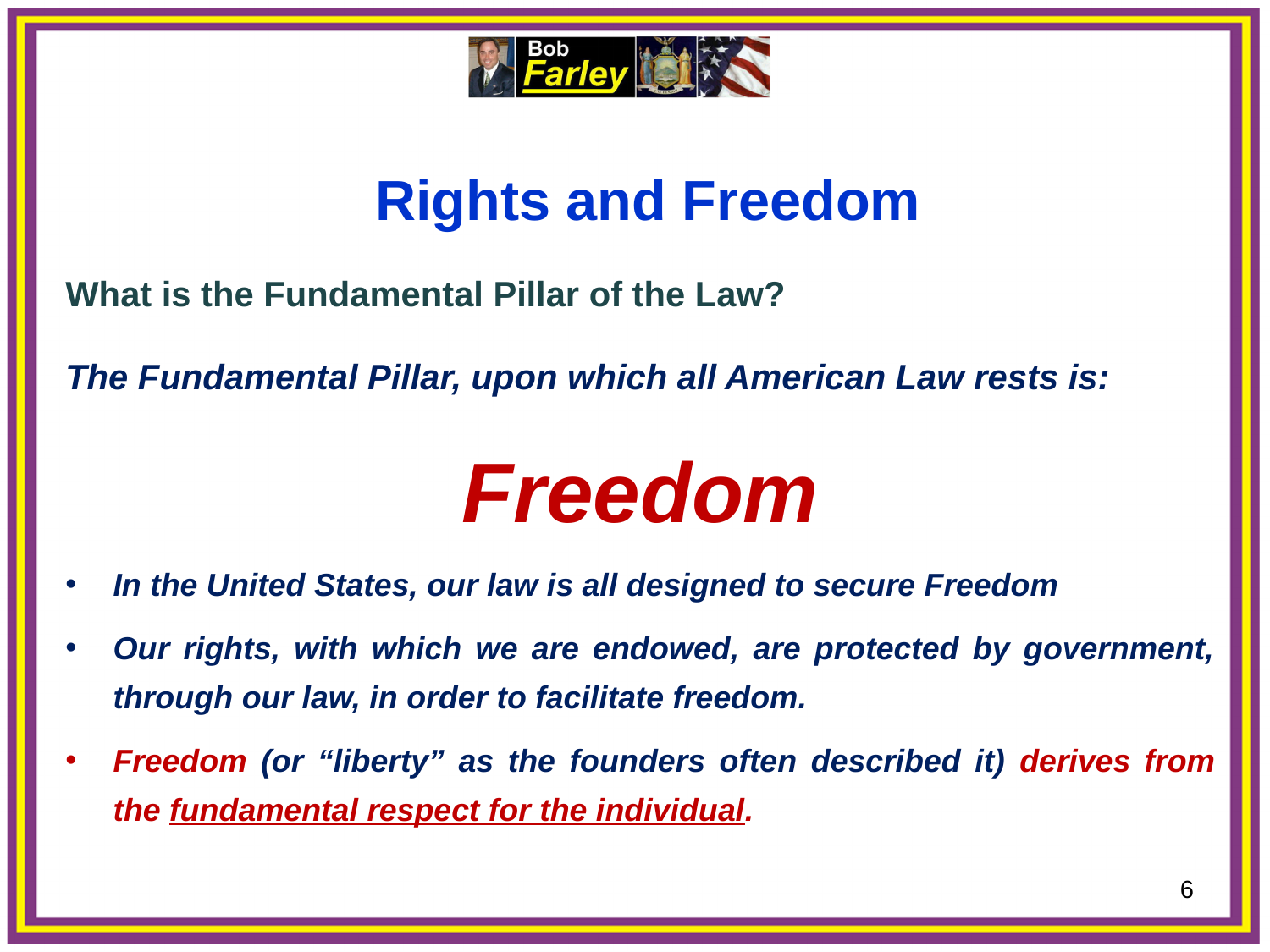

Rights and Freedom

What is the Fundamental Pillar of the Law?

The Fundamental Pillar, upon which all American Law rests is:

Freedom

In the United States, our law is all designed to secure Freedom

Our rights, with which we are endowed, are protected by government, through our law, in order to facilitate freedom.

Freedom (or “liberty” as the founders often described it) derives from the fundamental respect for the individual.
6